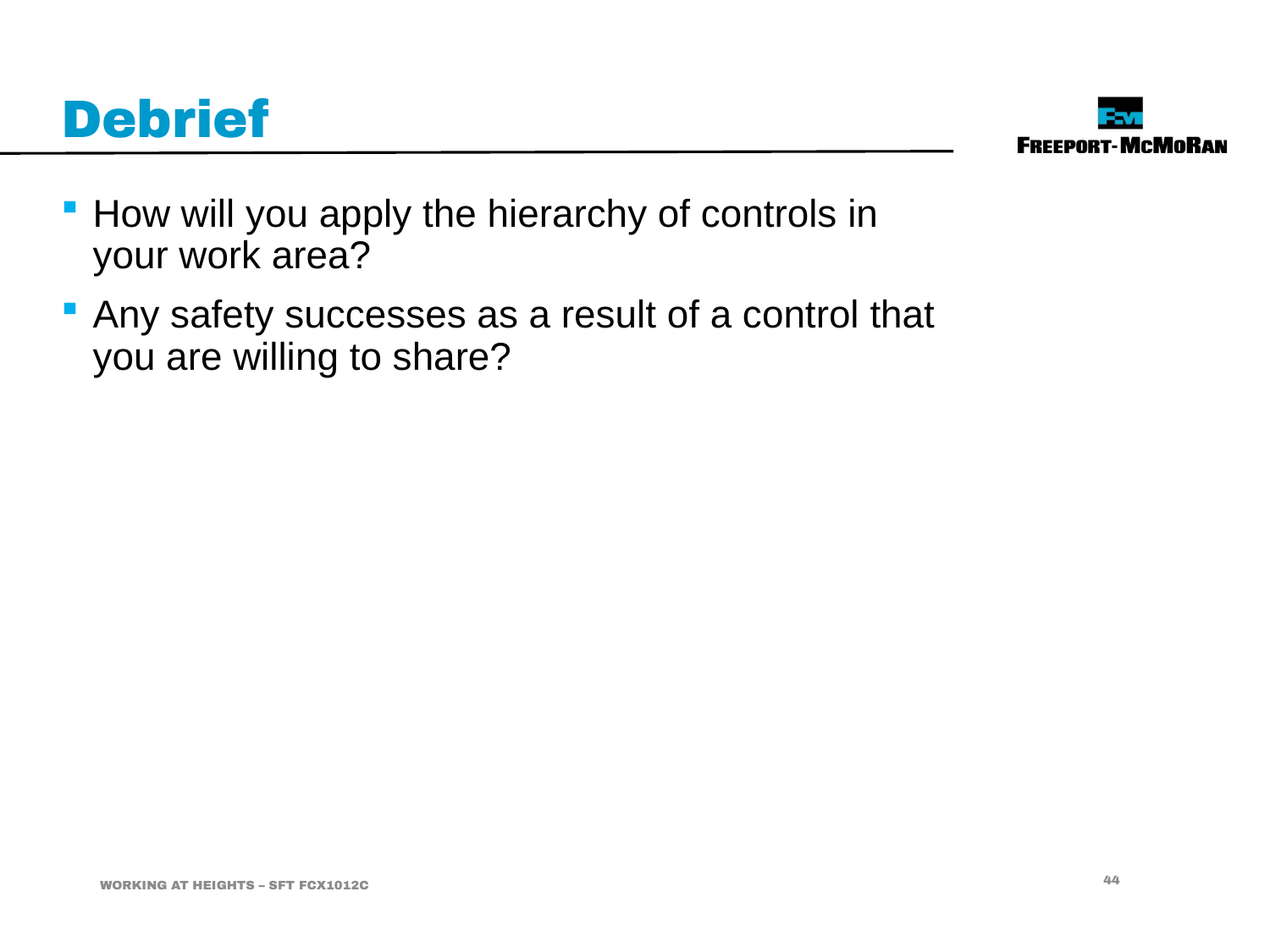

Debrief
How will you apply the hierarchy of controls in your work area?
Any safety successes as a result of a control that you are willing to share?

44
WORKING AT HEIGHTS – SFT FCX1012C